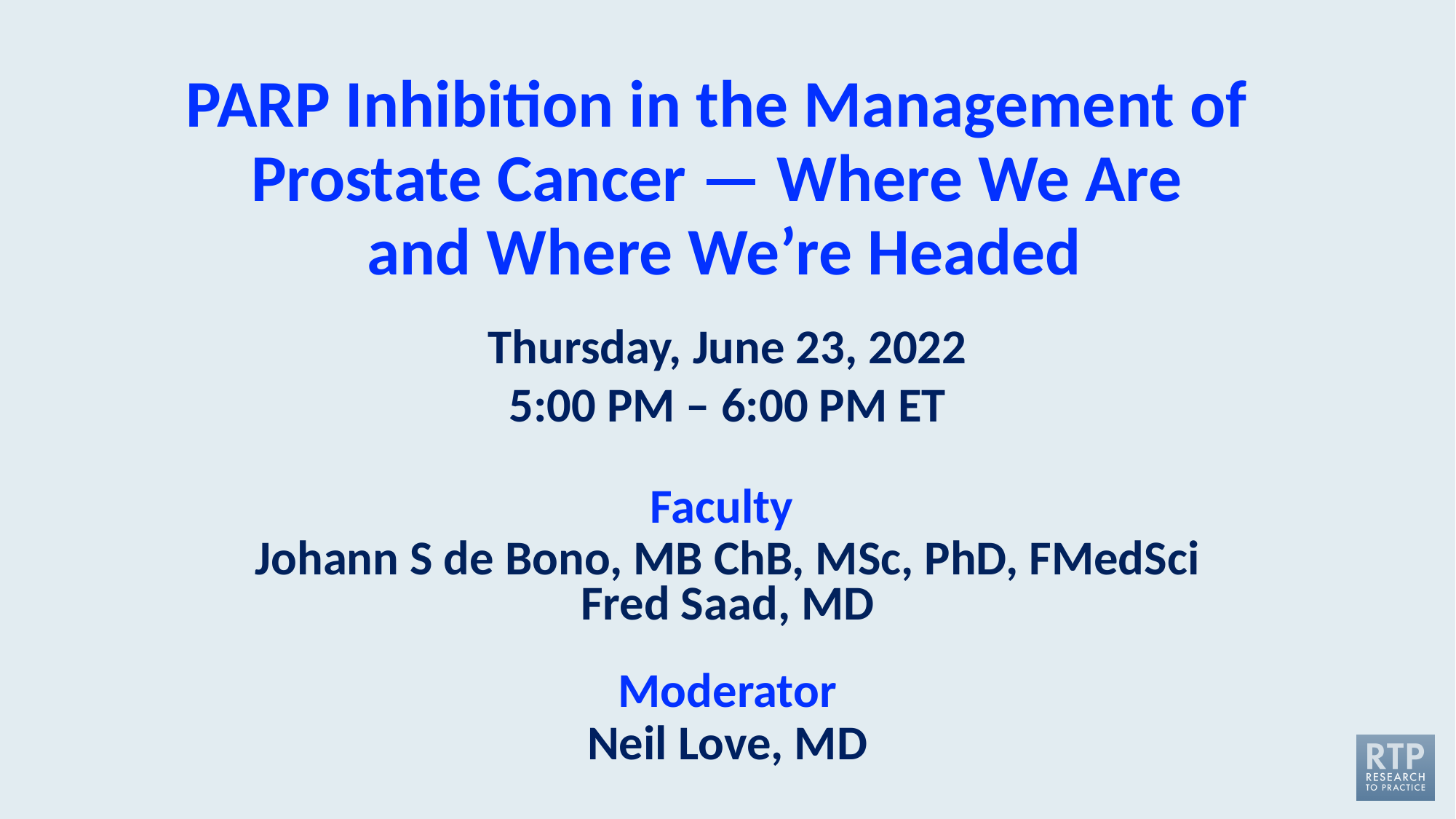

# PARP Inhibition in the Management of Prostate Cancer — Where We Are and Where We’re Headed
Thursday, June 23, 2022
5:00 PM – 6:00 PM ET
Faculty
Johann S de Bono, MB ChB, MSc, PhD, FMedSci
Fred Saad, MD
Moderator
Neil Love, MD